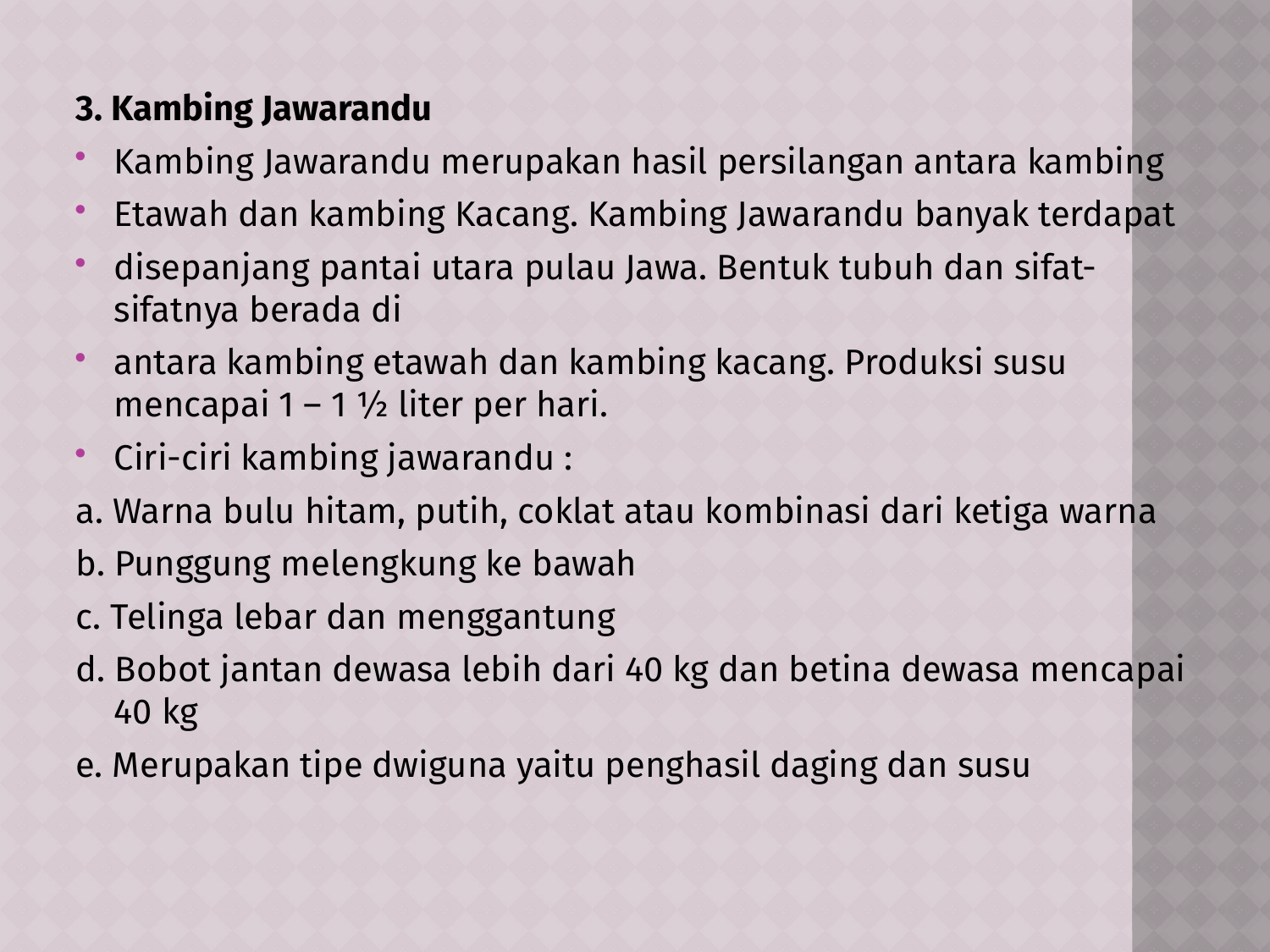

3. Kambing Jawarandu
Kambing Jawarandu merupakan hasil persilangan antara kambing
Etawah dan kambing Kacang. Kambing Jawarandu banyak terdapat
disepanjang pantai utara pulau Jawa. Bentuk tubuh dan sifat-sifatnya berada di
antara kambing etawah dan kambing kacang. Produksi susu mencapai 1 – 1 ½ liter per hari.
Ciri-ciri kambing jawarandu :
a. Warna bulu hitam, putih, coklat atau kombinasi dari ketiga warna
b. Punggung melengkung ke bawah
c. Telinga lebar dan menggantung
d. Bobot jantan dewasa lebih dari 40 kg dan betina dewasa mencapai 40 kg
e. Merupakan tipe dwiguna yaitu penghasil daging dan susu